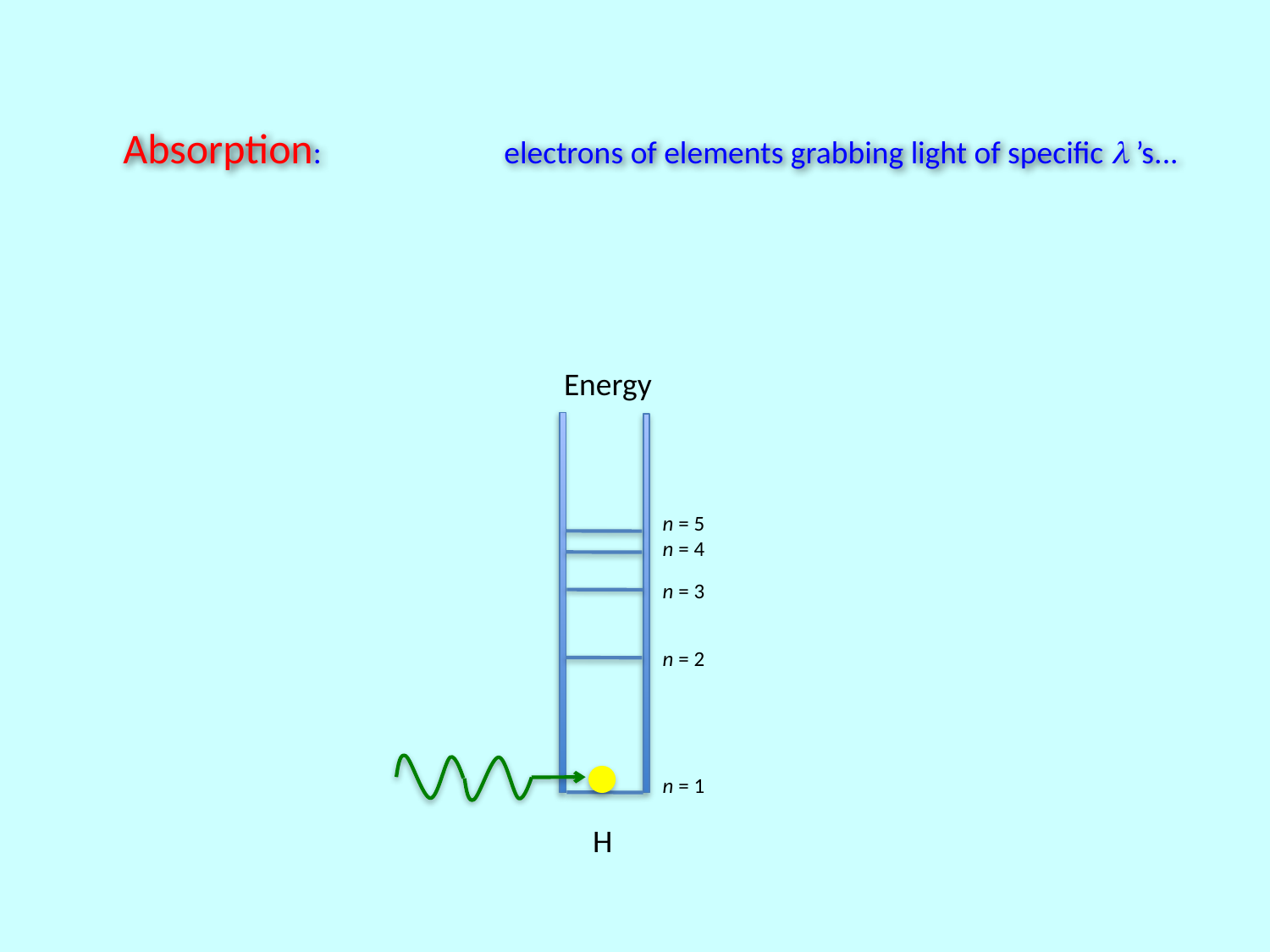

Absorption: 		electrons of elements grabbing light of specific λ ’s...

Energy

    H

n = 5
n = 4

n = 3

n = 2

n = 1